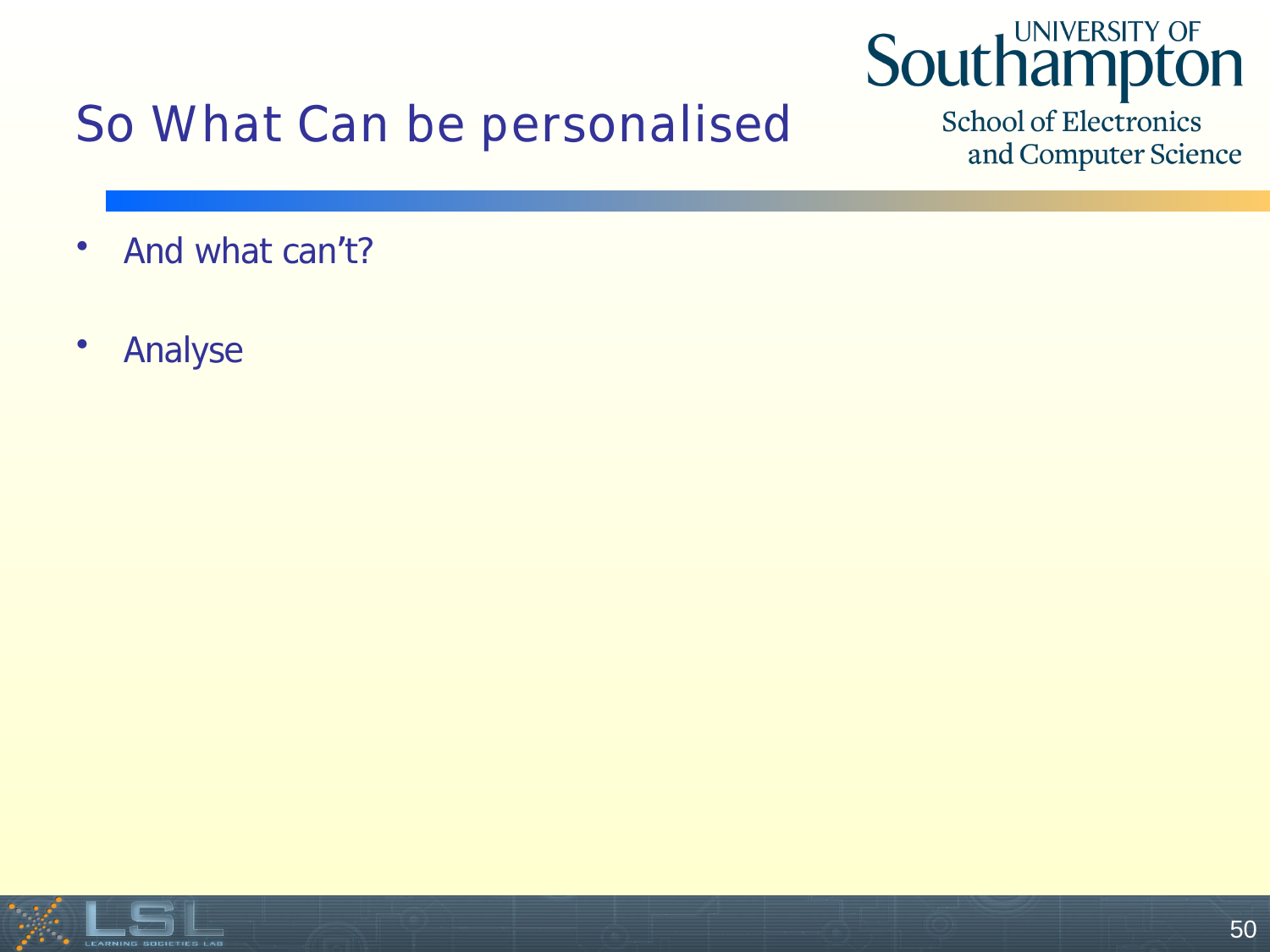

# So What Can be personalised
And what can’t?

Analyse